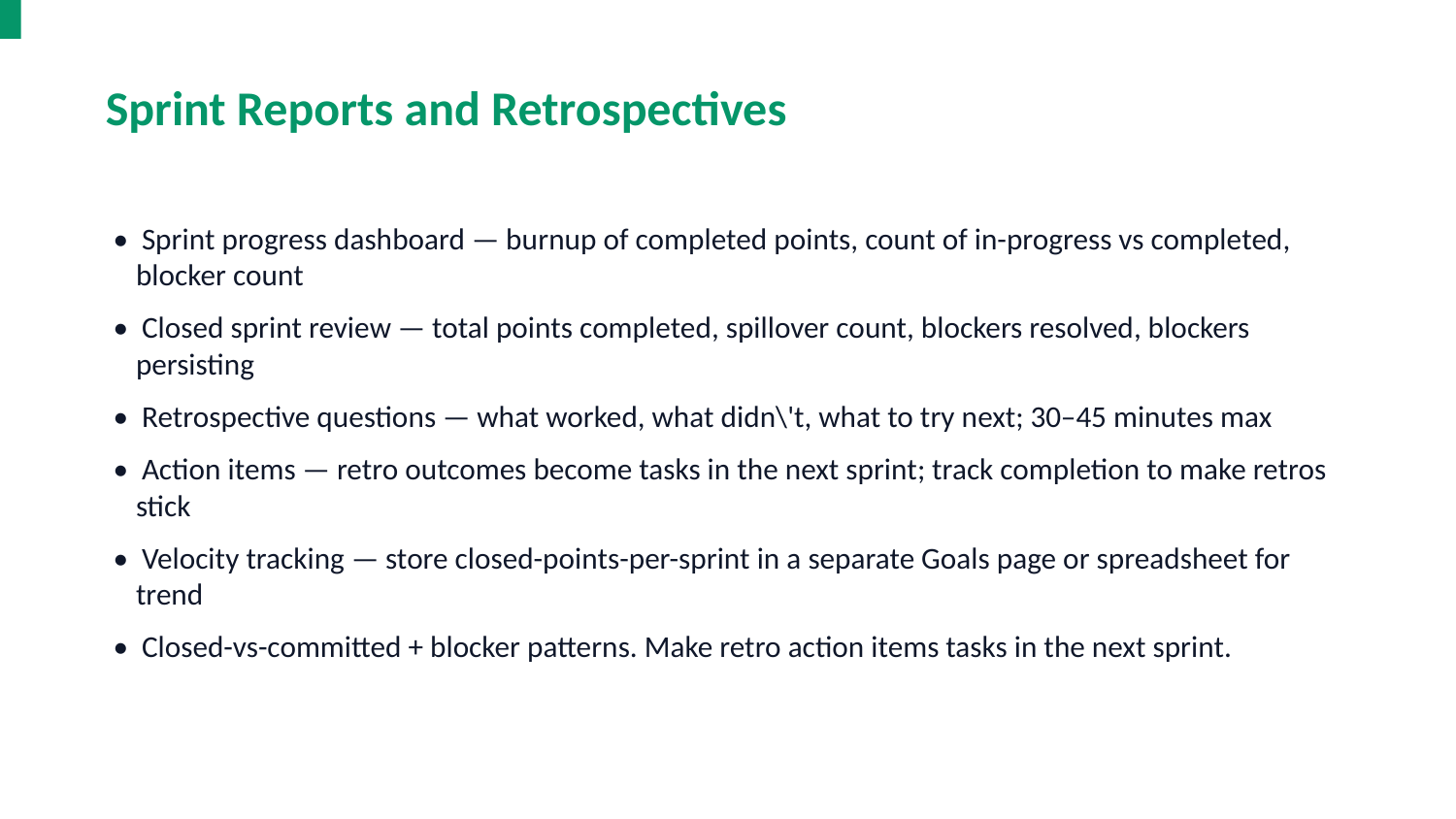

Sprint Reports and Retrospectives
•  Sprint progress dashboard — burnup of completed points, count of in-progress vs completed, blocker count
•  Closed sprint review — total points completed, spillover count, blockers resolved, blockers persisting
•  Retrospective questions — what worked, what didn\'t, what to try next; 30–45 minutes max
•  Action items — retro outcomes become tasks in the next sprint; track completion to make retros stick
•  Velocity tracking — store closed-points-per-sprint in a separate Goals page or spreadsheet for trend
•  Closed-vs-committed + blocker patterns. Make retro action items tasks in the next sprint.